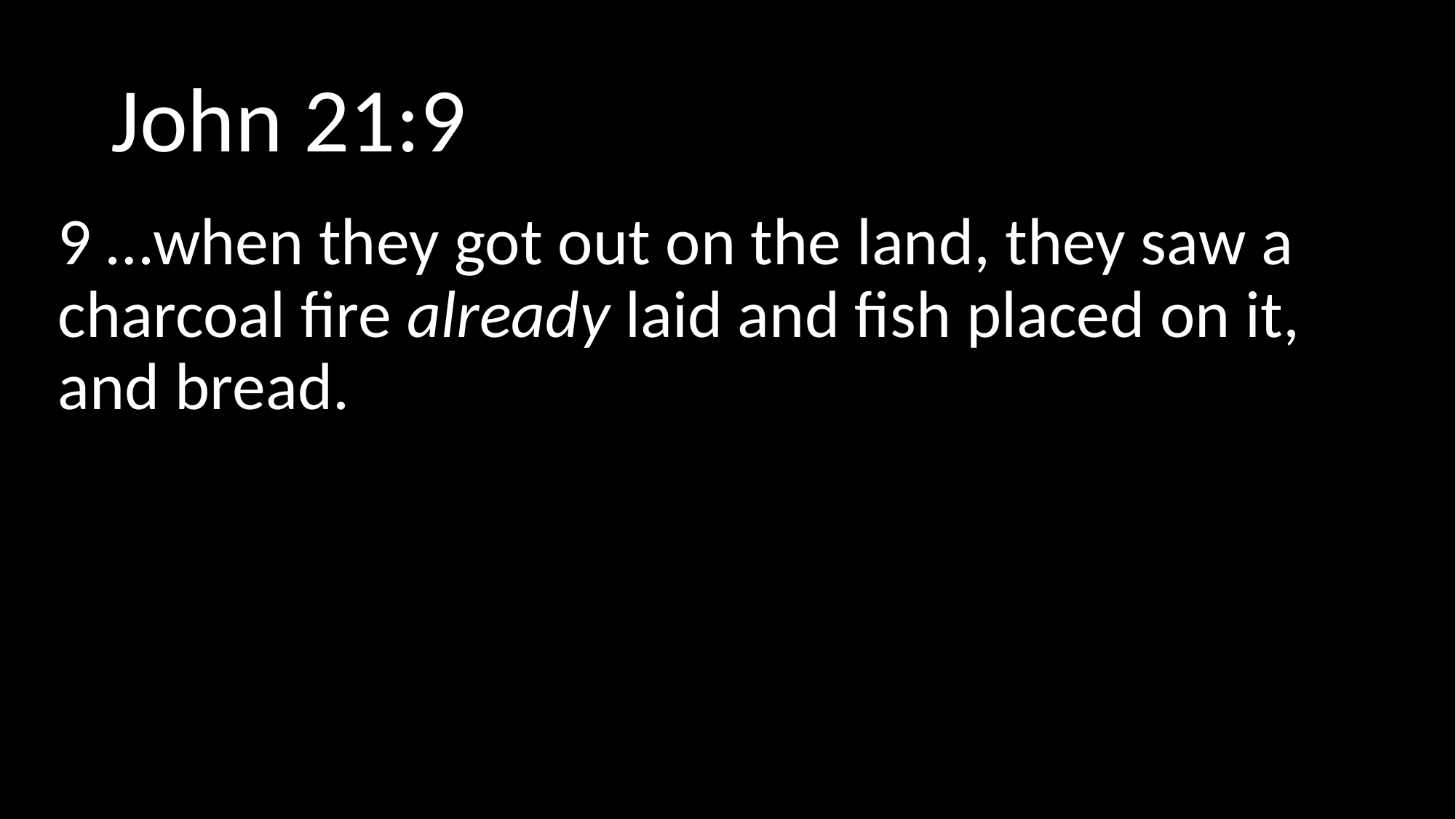

# John 21:9
9 …when they got out on the land, they saw a charcoal fire already laid and fish placed on it, and bread.